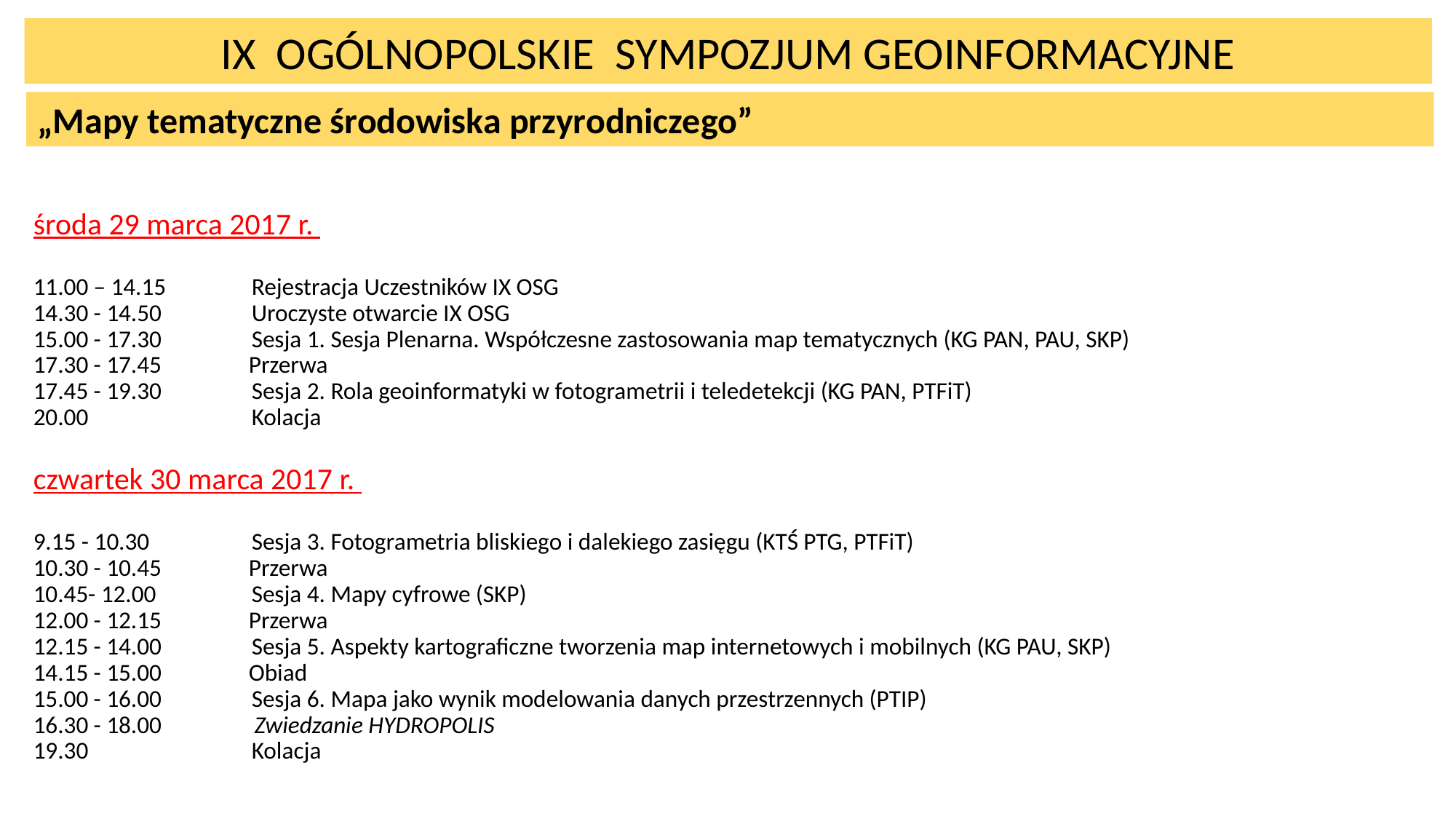

IX  OGÓLNOPOLSKIE  SYMPOZJUM GEOINFORMACYJNE
„Mapy tematyczne środowiska przyrodniczego”
# środa 29 marca 2017 r. 11.00 – 14.15	Rejestracja Uczestników IX OSG 14.30 - 14.50 	Uroczyste otwarcie IX OSG 15.00 - 17.30 	Sesja 1. Sesja Plenarna. Współczesne zastosowania map tematycznych (KG PAN, PAU, SKP) 17.30 - 17.45                Przerwa 17.45 - 19.30 	Sesja 2. Rola geoinformatyki w fotogrametrii i teledetekcji (KG PAN, PTFiT) 20.00 		Kolacja czwartek 30 marca 2017 r. 9.15 - 10.30	Sesja 3. Fotogrametria bliskiego i dalekiego zasięgu (KTŚ PTG, PTFiT) 10.30 - 10.45                Przerwa 10.45- 12.00	Sesja 4. Mapy cyfrowe (SKP) 12.00 - 12.15                Przerwa 12.15 - 14.00	Sesja 5. Aspekty kartograficzne tworzenia map internetowych i mobilnych (KG PAU, SKP) 14.15 - 15.00                Obiad 15.00 - 16.00	Sesja 6. Mapa jako wynik modelowania danych przestrzennych (PTIP) 16.30 - 18.00                 Zwiedzanie HYDROPOLIS 19.30		Kolacja